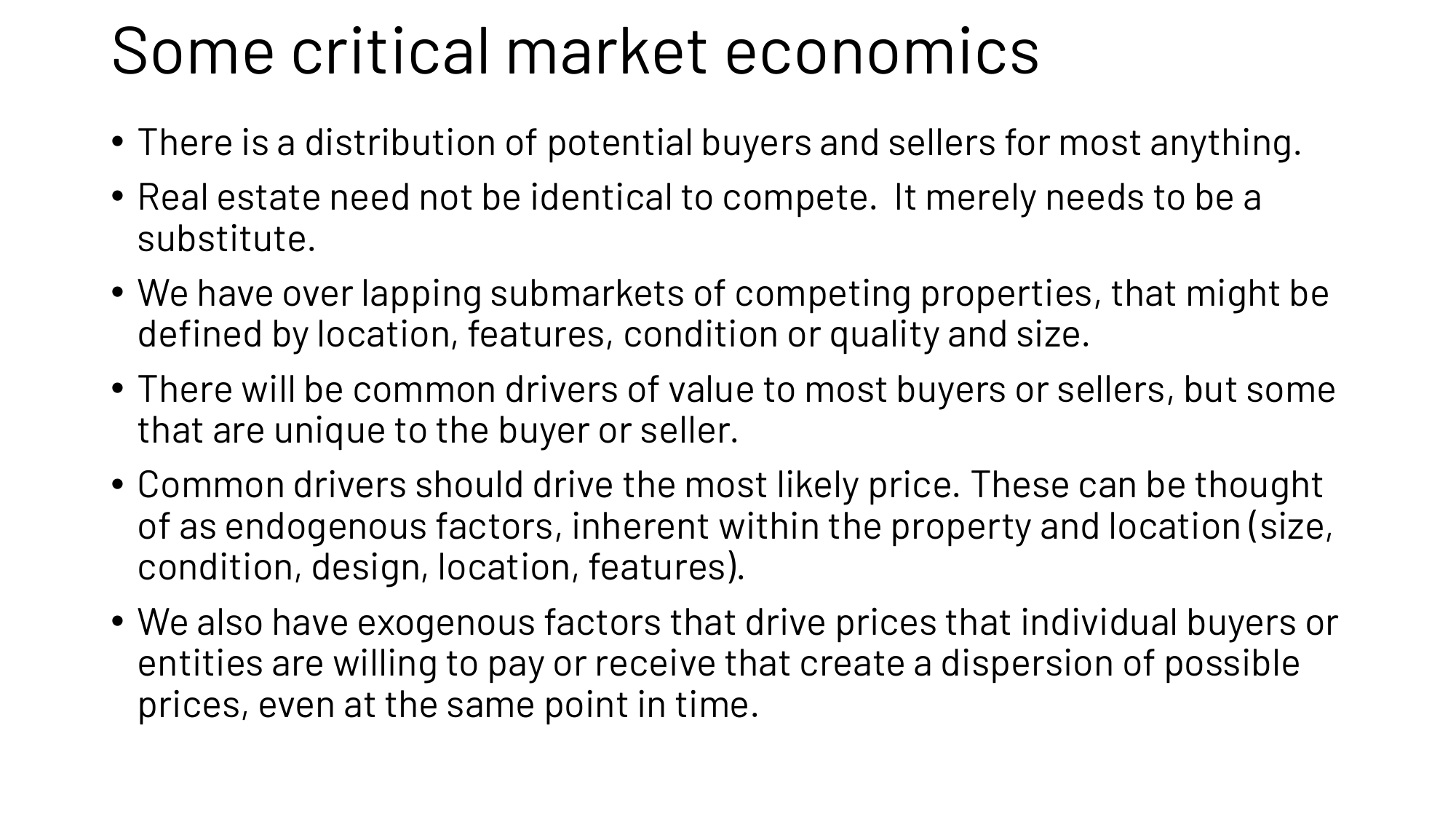

# Some critical market economics
There is a distribution of potential buyers and sellers for most anything.
Real estate need not be identical to compete.  It merely needs to be a substitute.
We have over lapping submarkets of competing properties, that might be defined by location, features, condition or quality and size.
There will be common drivers of value to most buyers or sellers, but some that are unique to the buyer or seller.
Common drivers should drive the most likely price. These can be thought of as endogenous factors, inherent within the property and location (size, condition, design, location, features).
We also have exogenous factors that drive prices that individual buyers or entities are willing to pay or receive that create a dispersion of possible prices, even at the same point in time.